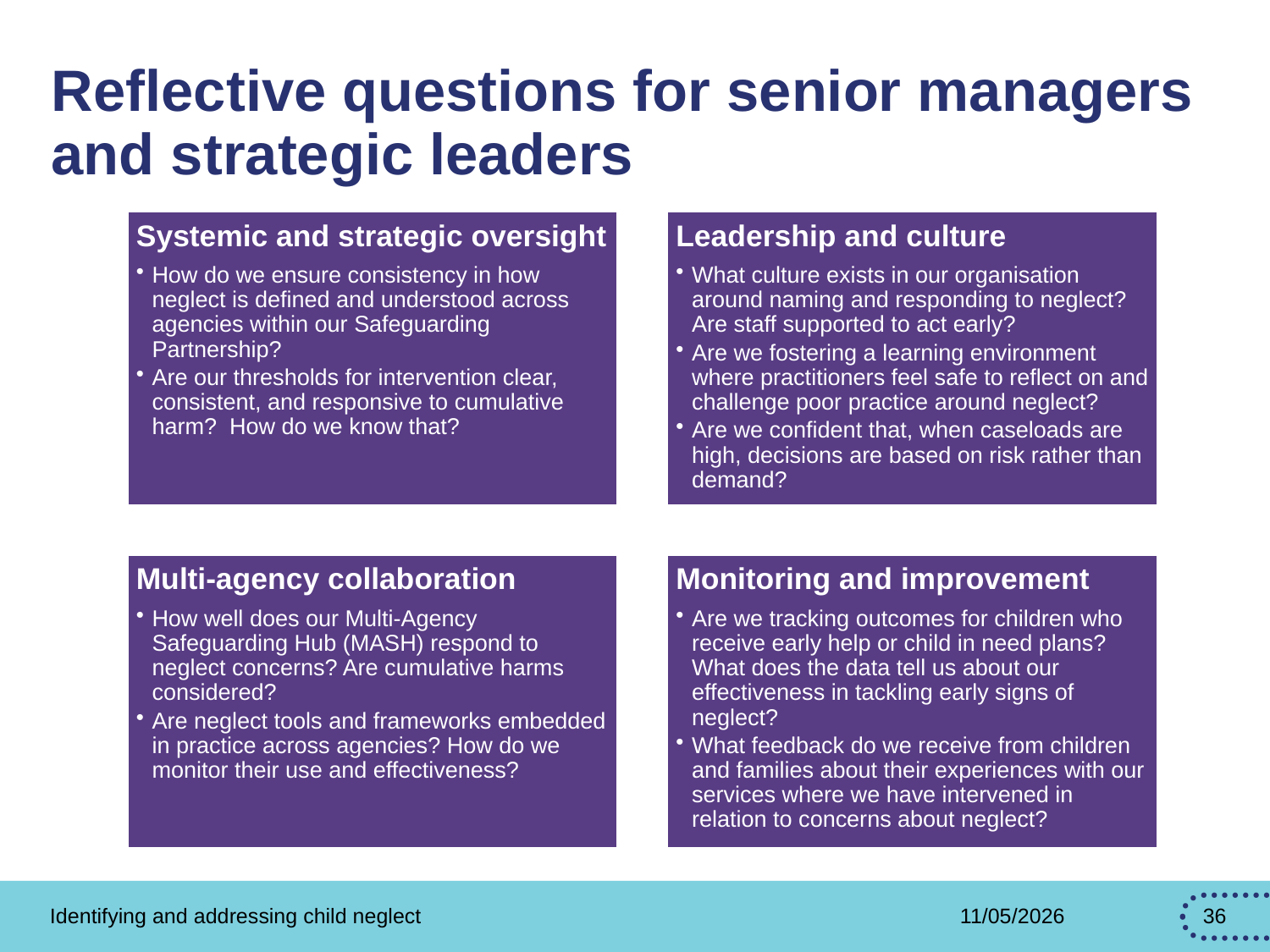

# Reflective questions for senior managers and strategic leaders
Systemic and strategic oversight
How do we ensure consistency in how neglect is defined and understood across agencies within our Safeguarding Partnership?
Are our thresholds for intervention clear, consistent, and responsive to cumulative harm?  How do we know that?
Leadership and culture
What culture exists in our organisation around naming and responding to neglect? Are staff supported to act early?
Are we fostering a learning environment where practitioners feel safe to reflect on and challenge poor practice around neglect?
Are we confident that, when caseloads are high, decisions are based on risk rather than demand?
Multi-agency collaboration
How well does our Multi-Agency Safeguarding Hub (MASH) respond to neglect concerns? Are cumulative harms considered?
Are neglect tools and frameworks embedded in practice across agencies? How do we monitor their use and effectiveness?
Monitoring and improvement
Are we tracking outcomes for children who receive early help or child in need plans? What does the data tell us about our effectiveness in tackling early signs of neglect?
What feedback do we receive from children and families about their experiences with our services where we have intervened in relation to concerns about neglect?
Identifying and addressing child neglect
11/05/2026
36